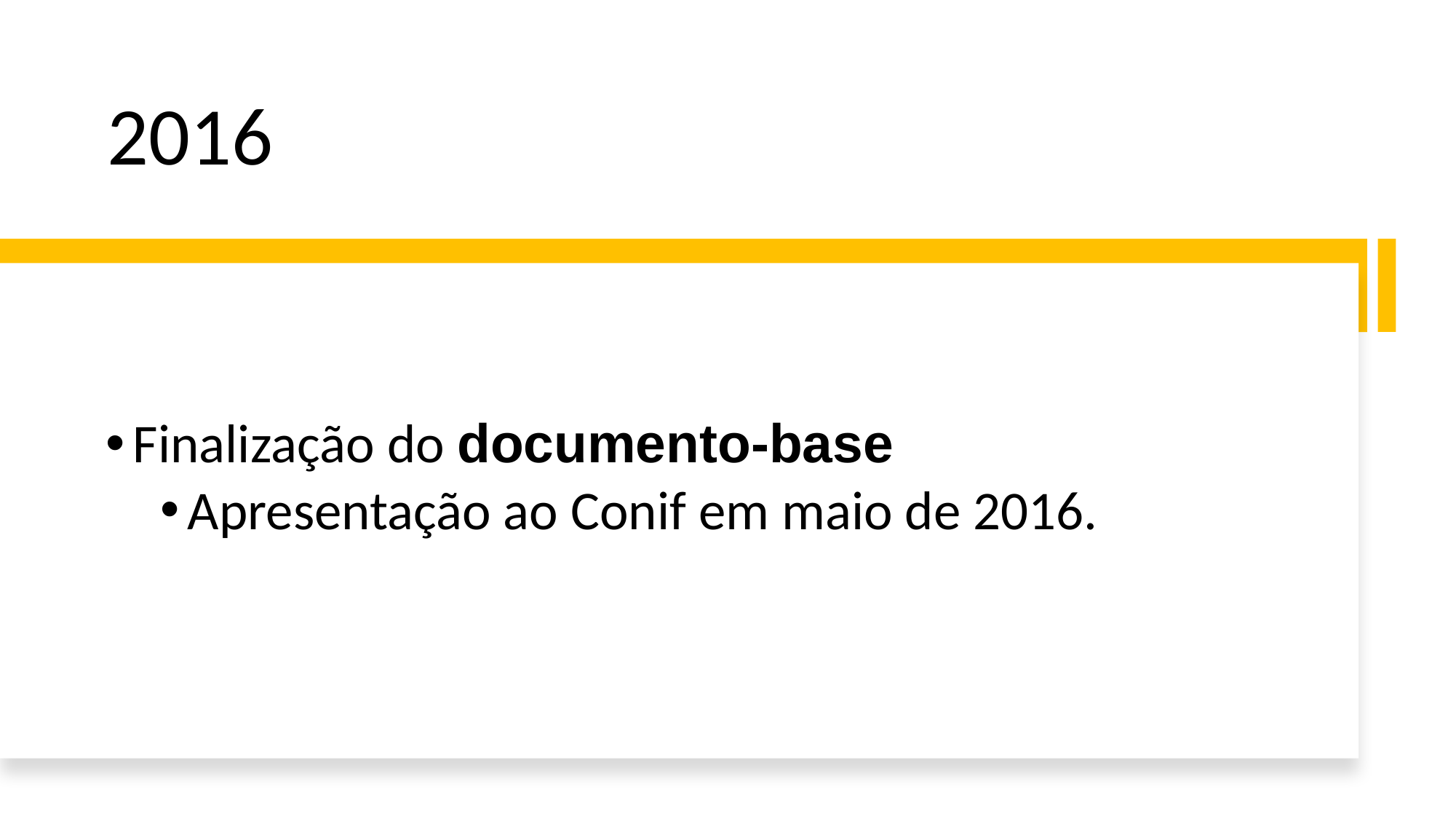

# 2016

Finalização do documento-base
Apresentação ao Conif em maio de 2016.